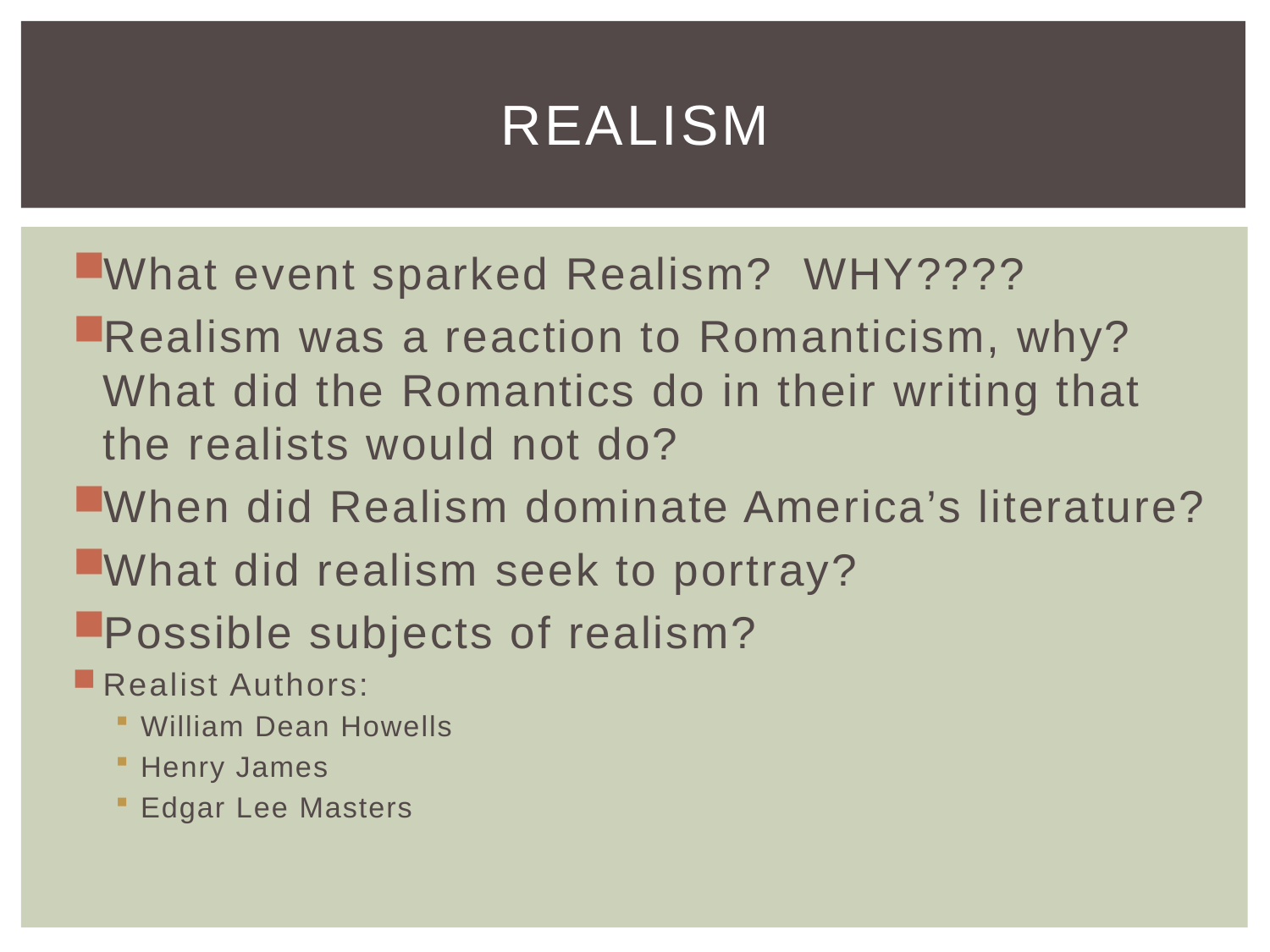

# Realism
What event sparked Realism?  WHY????
Realism was a reaction to Romanticism, why? What did the Romantics do in their writing that the realists would not do?
When did Realism dominate America’s literature?
What did realism seek to portray?
Possible subjects of realism?
Realist Authors:
William Dean Howells
Henry James
Edgar Lee Masters